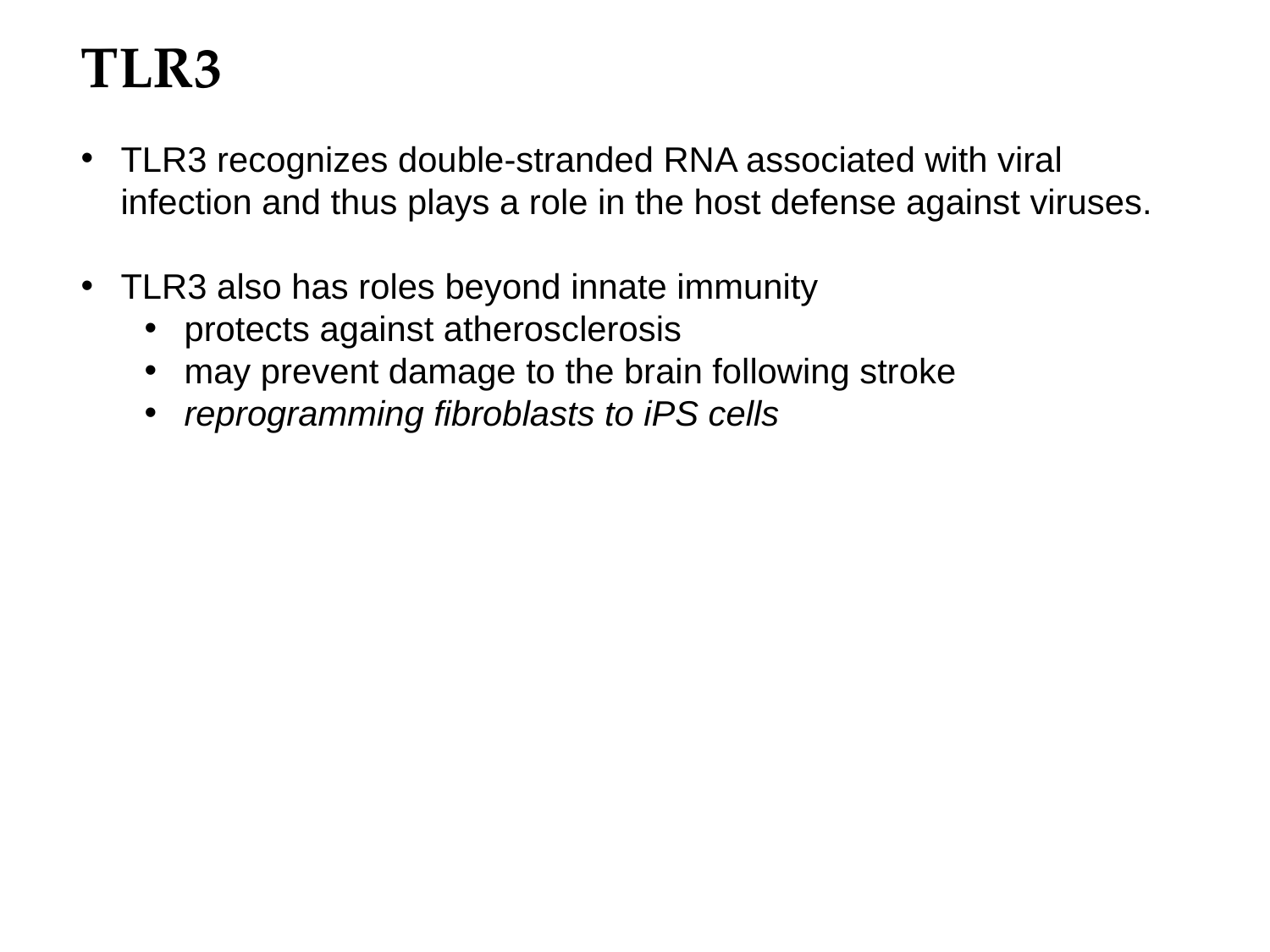

TLR3

TLR3 recognizes double-stranded RNA associated with viral infection and thus plays a role in the host defense against viruses.

TLR3 also has roles beyond innate immunity
protects against atherosclerosis
may prevent damage to the brain following stroke
reprogramming fibroblasts to iPS cells